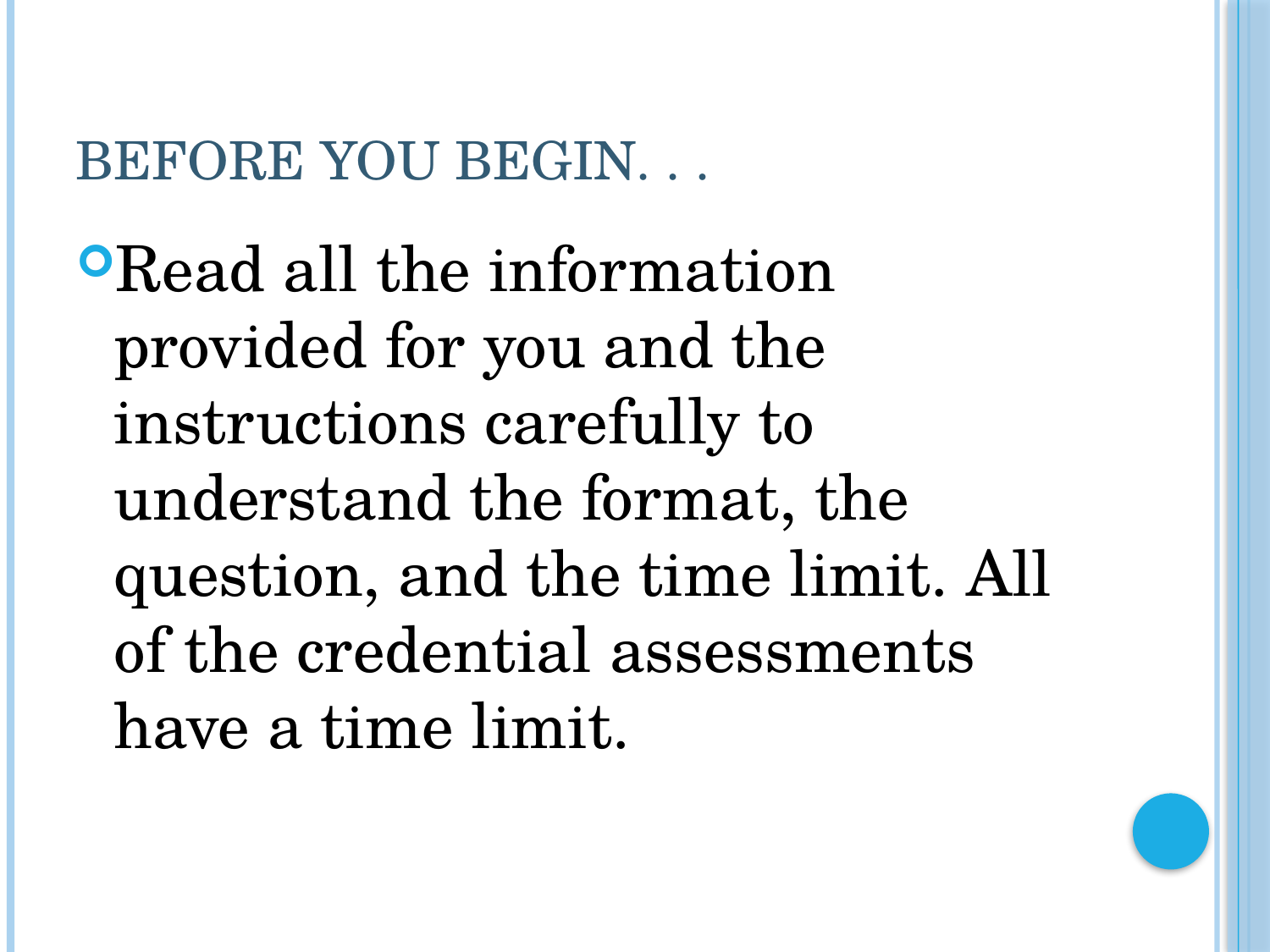

# Before you Begin. . .
Read all the information provided for you and the instructions carefully to understand the format, the question, and the time limit. All of the credential assessments have a time limit.